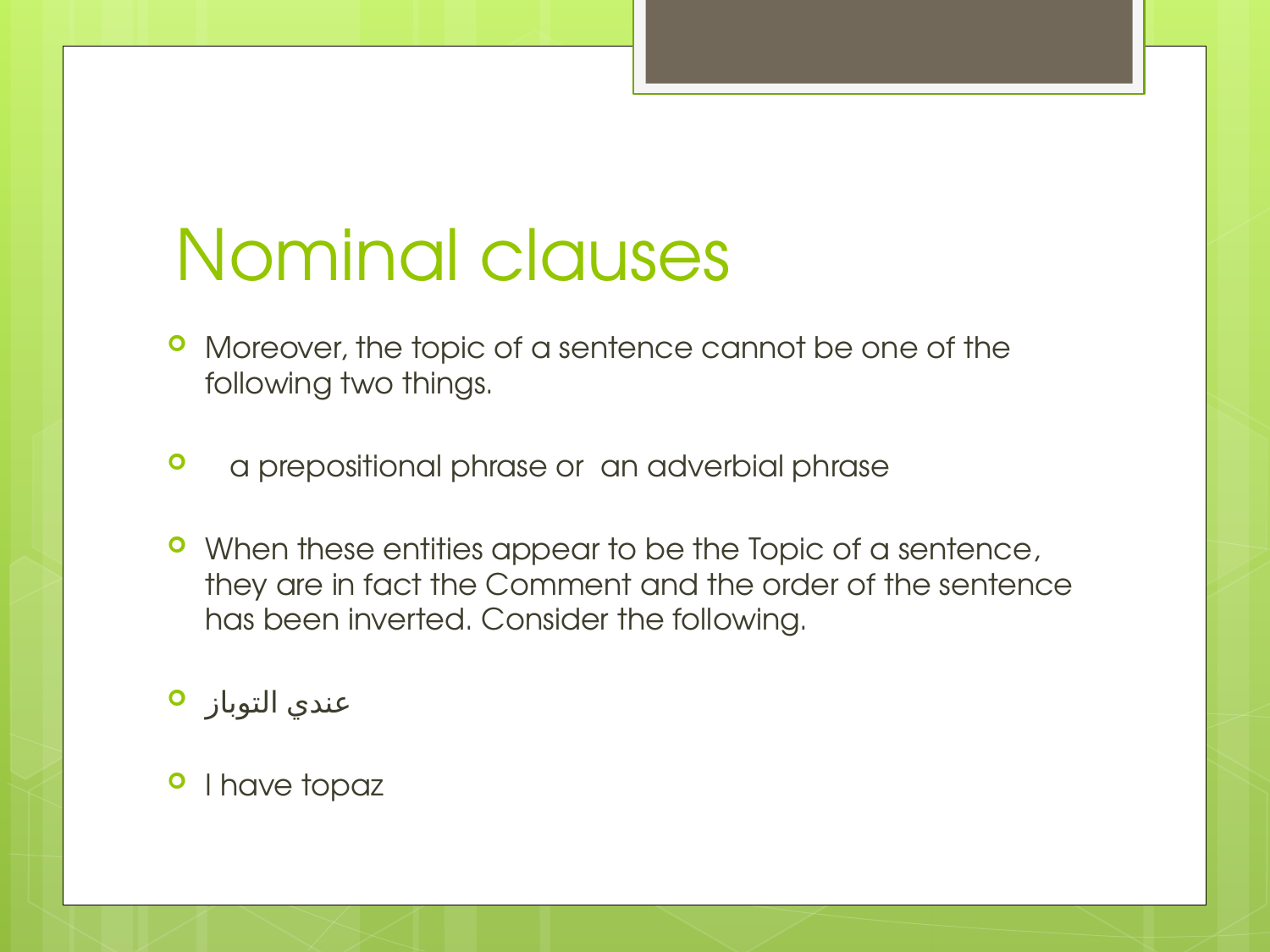

# Nominal clauses
Moreover, the topic of a sentence cannot be one of the following two things.

   a prepositional phrase or  an adverbial phrase

When these entities appear to be the Topic of a sentence, they are in fact the Comment and the order of the sentence has been inverted. Consider the following.

عندي التوباز

I have topaz